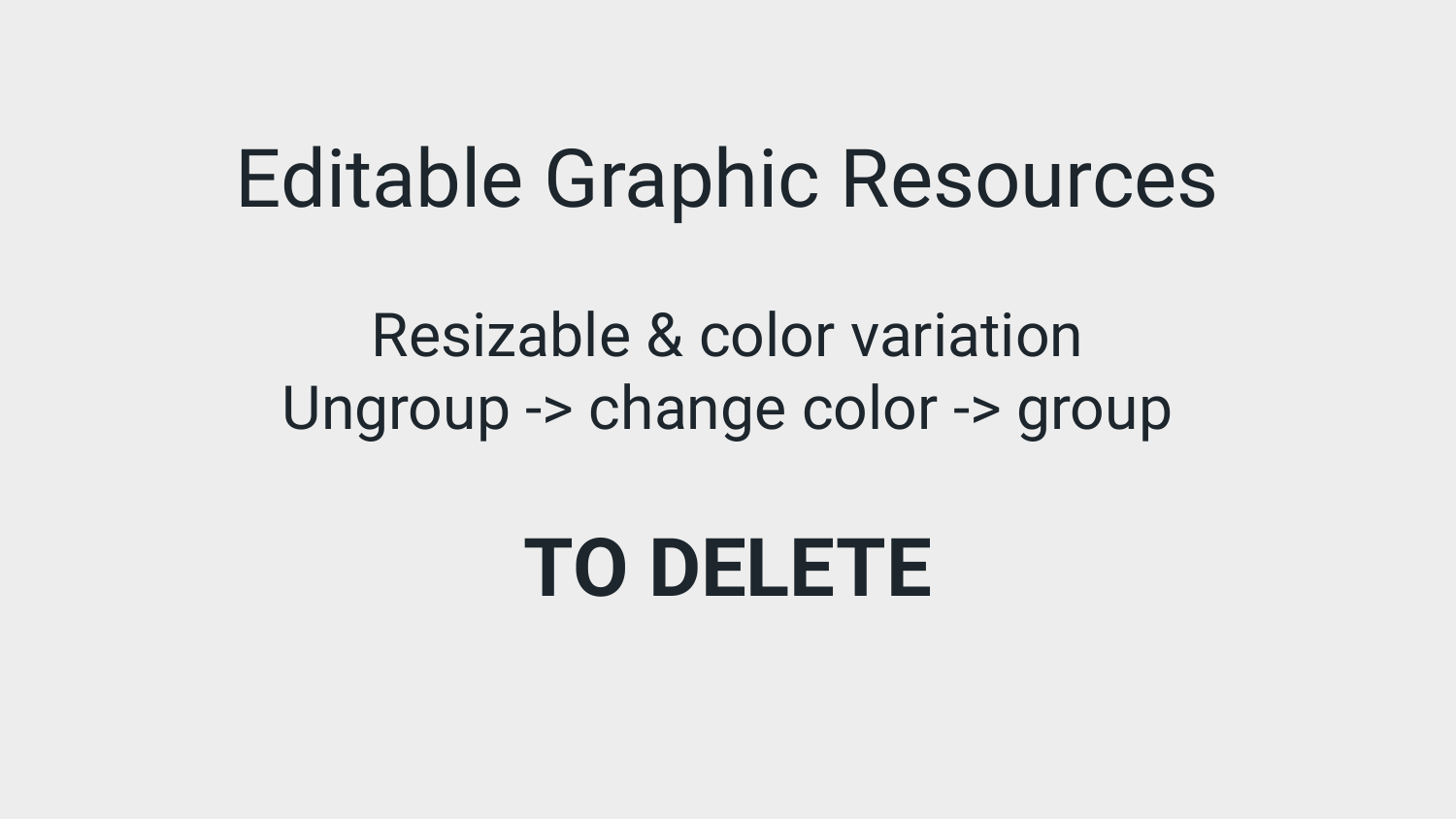

# Editable Graphic Resources

Resizable & color variation
Ungroup -> change color -> group
TO DELETE